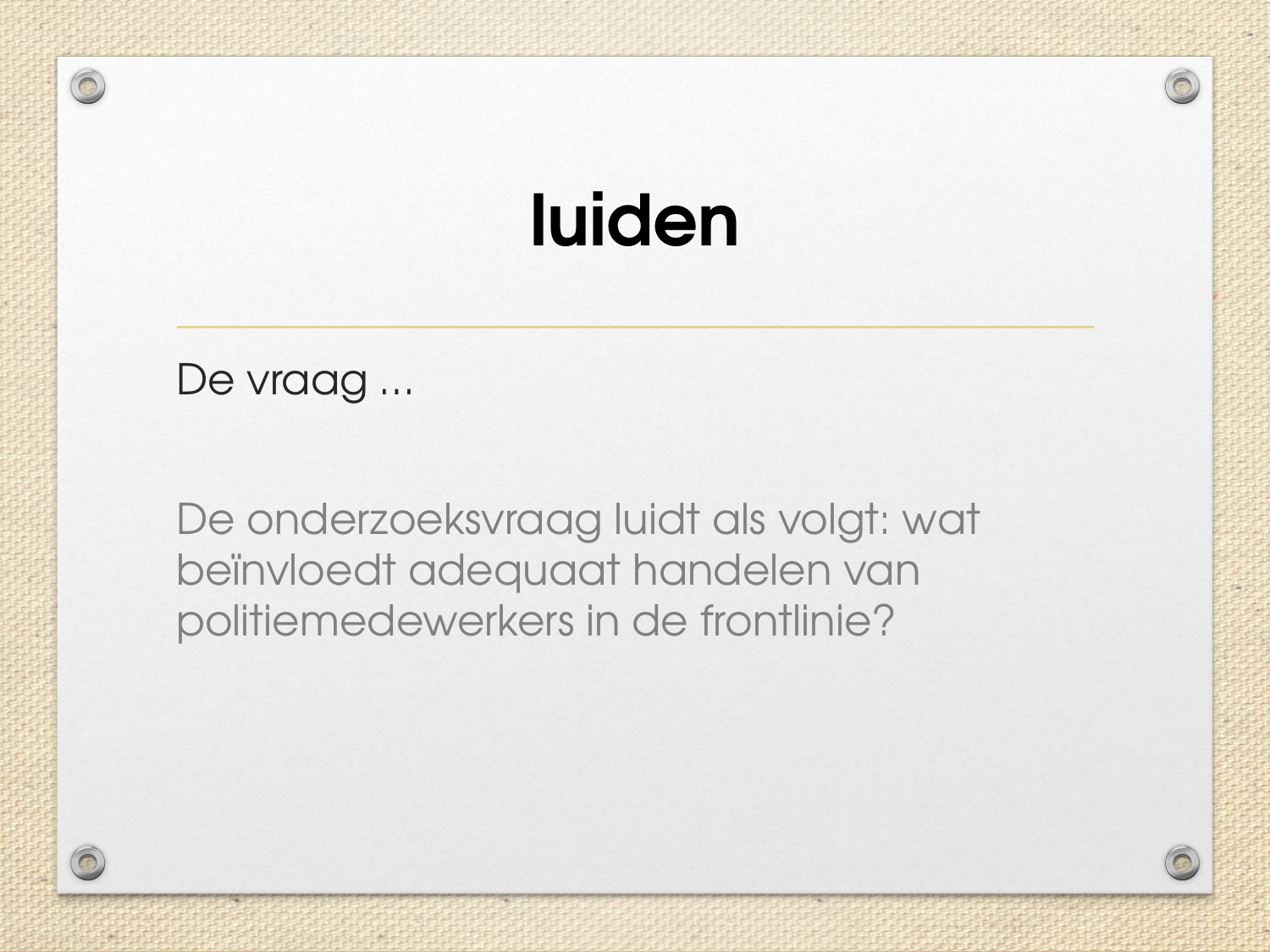

# luiden
De vraag …

De onderzoeksvraag luidt als volgt: wat beïnvloedt adequaat handelen van politiemedewerkers in de frontlinie?